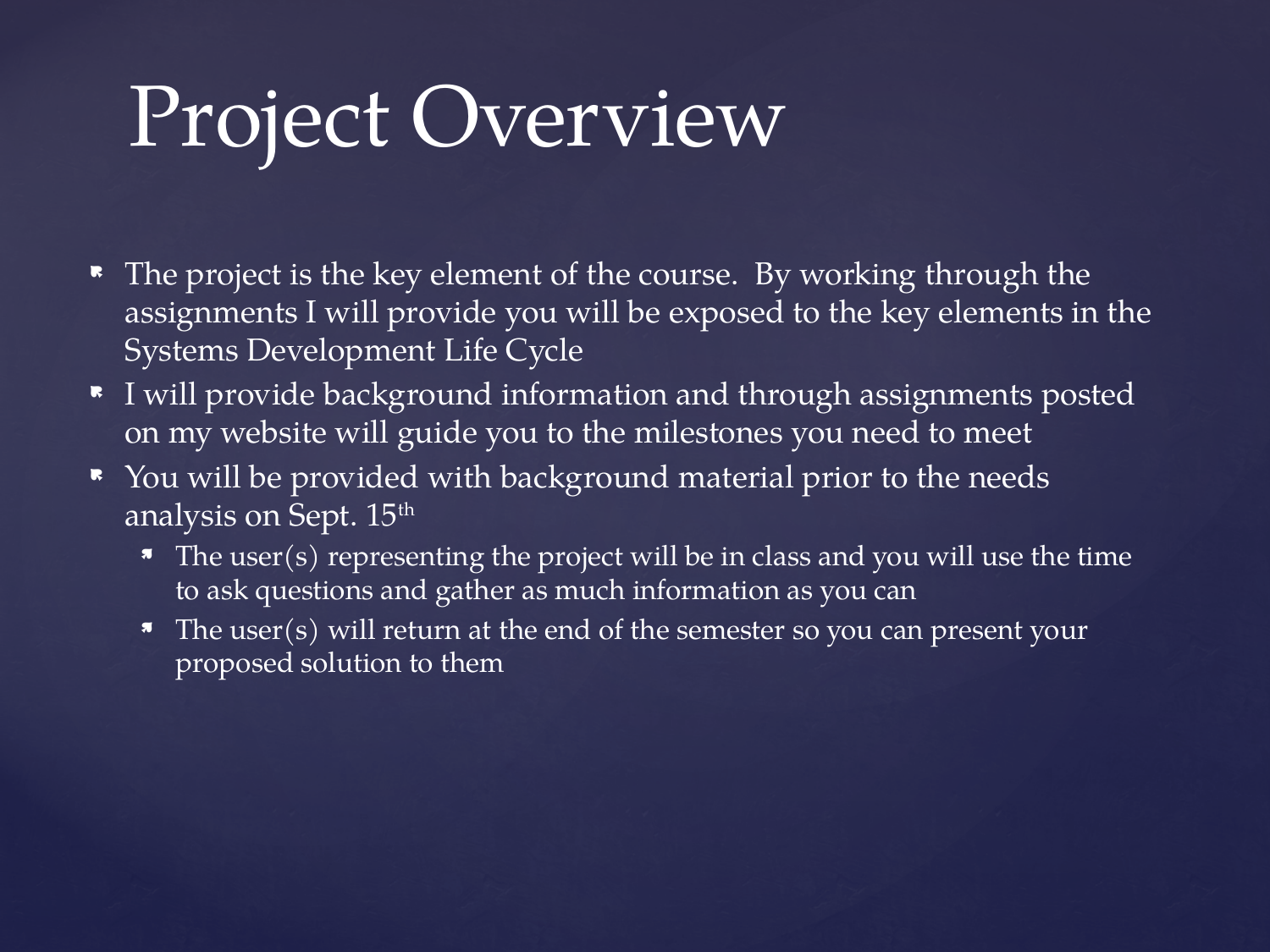

# Project Overview
The project is the key element of the course.  By working through the assignments I will provide you will be exposed to the key elements in the Systems Development Life Cycle
I will provide background information and through assignments posted on my website will guide you to the milestones you need to meet
You will be provided with background material prior to the needs analysis on Sept. 15th
The user(s) representing the project will be in class and you will use the time to ask questions and gather as much information as you can
The user(s) will return at the end of the semester so you can present your proposed solution to them